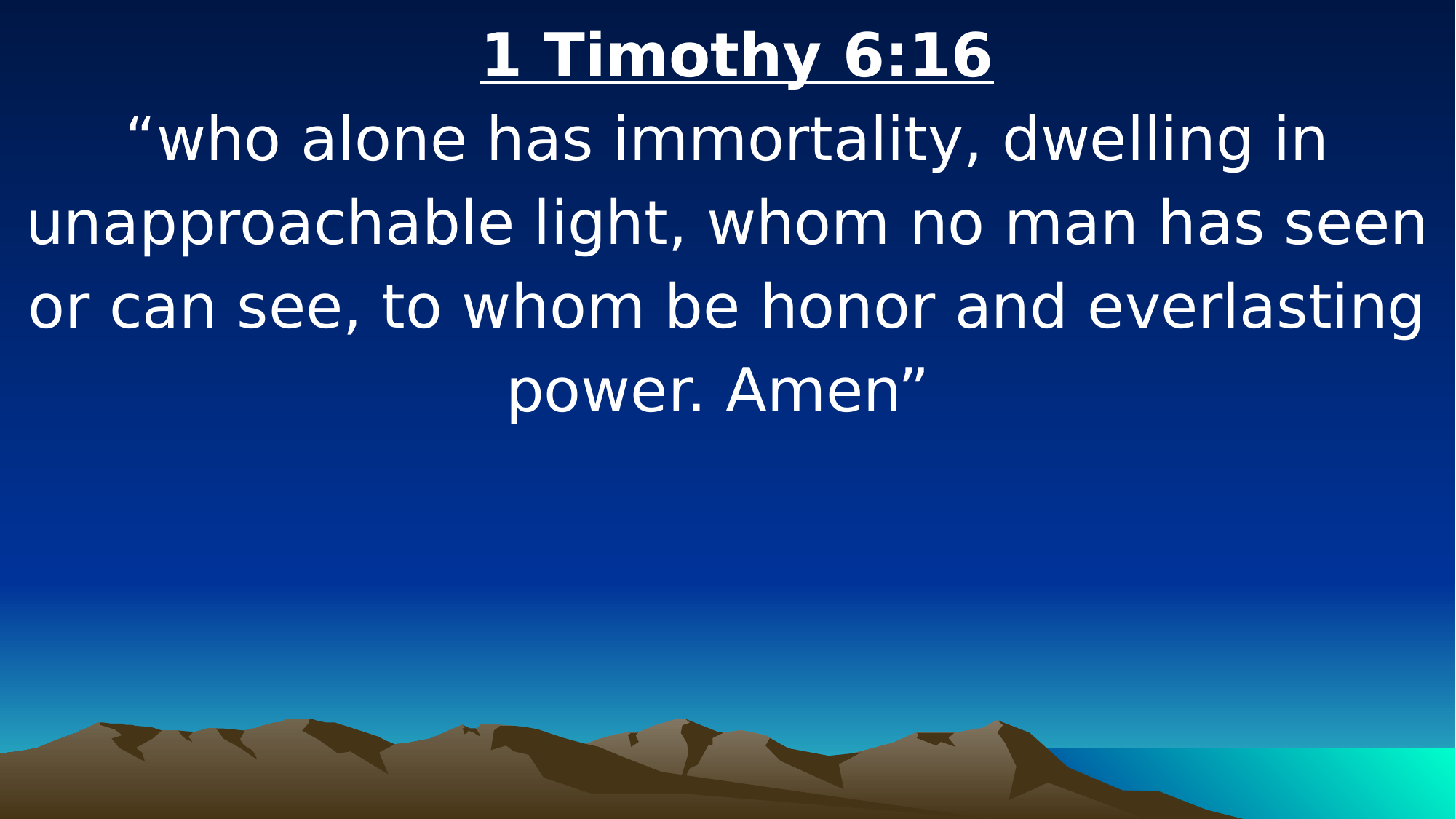

1 Timothy 6:16
“who alone has immortality, dwelling in unapproachable light, whom no man has seen or can see, to whom be honor and everlasting power. Amen”